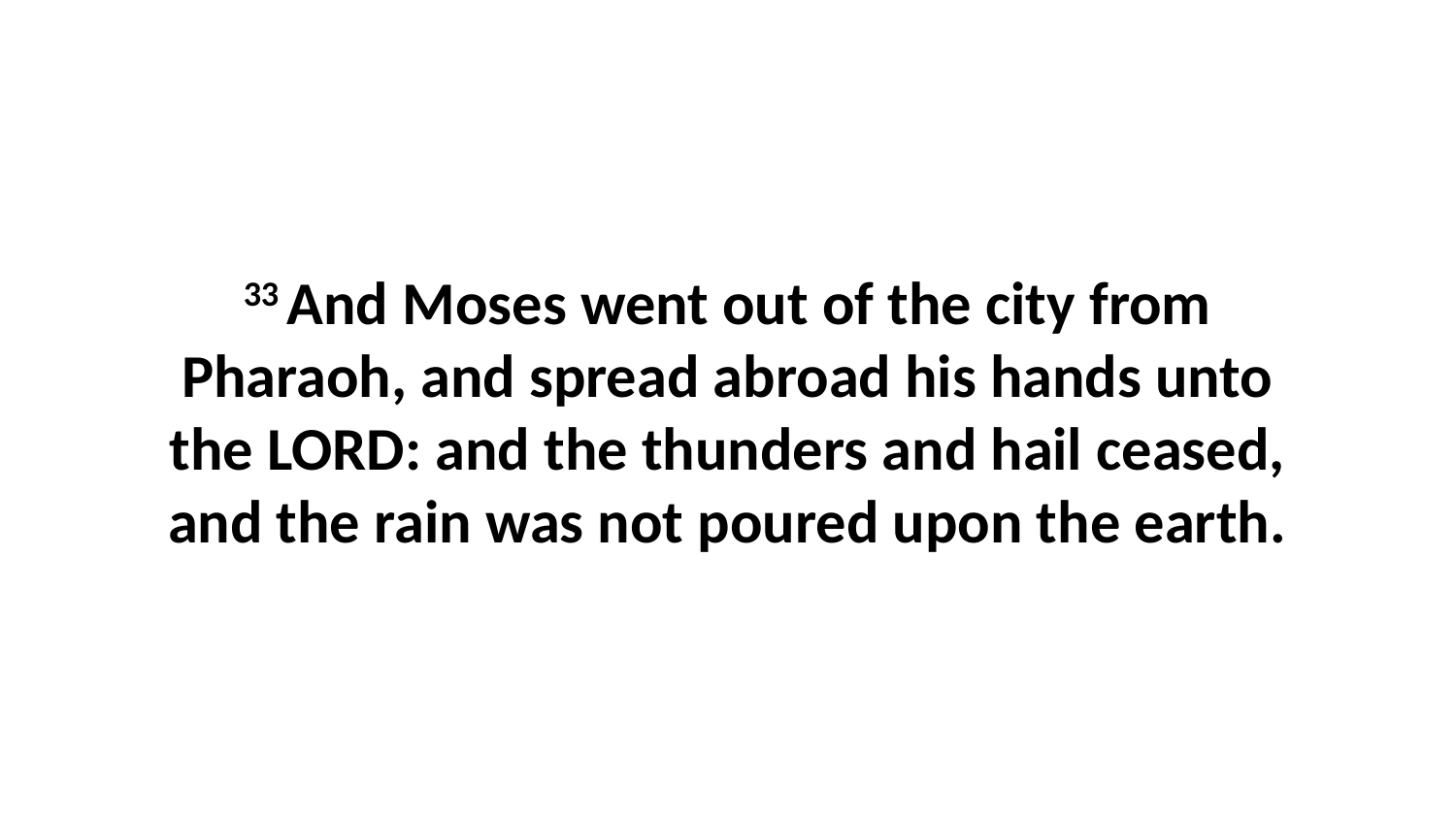

33 And Moses went out of the city from Pharaoh, and spread abroad his hands unto the LORD: and the thunders and hail ceased, and the rain was not poured upon the earth.